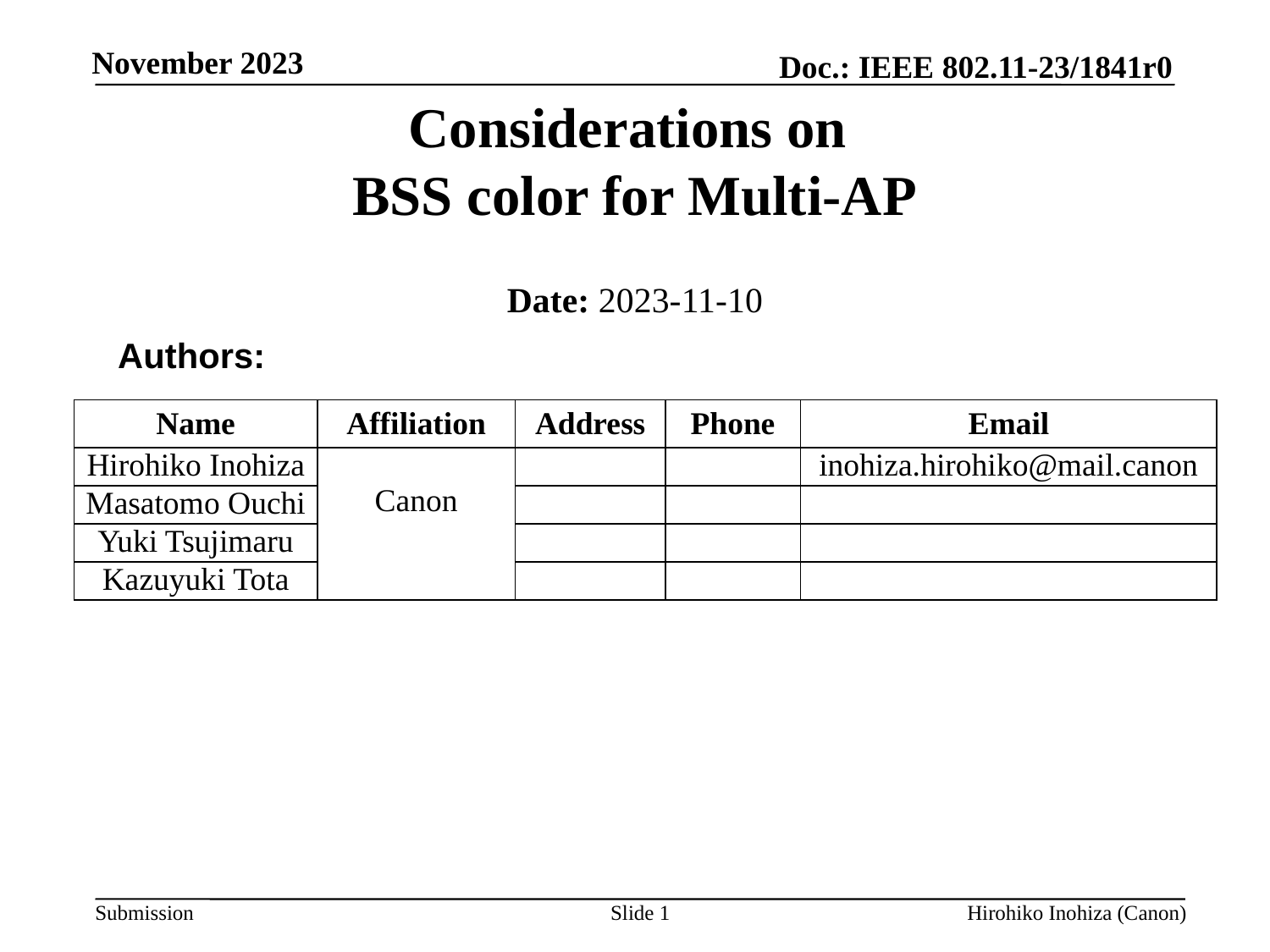

# Considerations on BSS color for Multi-AP
Date: 2023-11-10
 Authors:
| Name | Affiliation | Address | Phone | Email |
| --- | --- | --- | --- | --- |
| Hirohiko Inohiza | Canon |  |  | inohiza.hirohiko@mail.canon |
| Masatomo Ouchi |  |  |  |  |
| Yuki Tsujimaru |  |  |  |  |
| Kazuyuki Tota |  |  |  |  |
Slide 1
Hirohiko Inohiza (Canon)